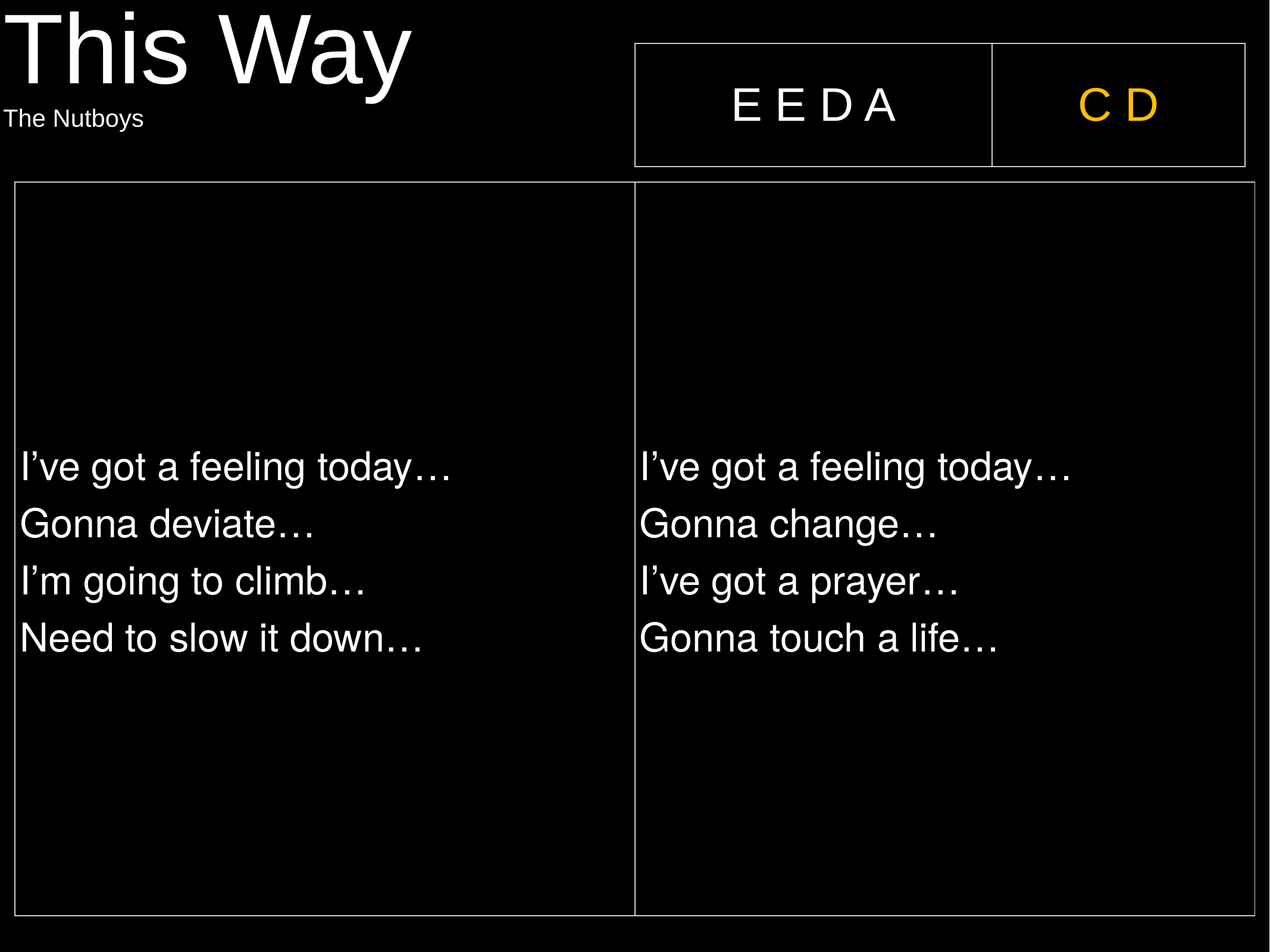

This Way
The Nutboys
| E E D A | C D |
| --- | --- |
| I’ve got a feeling today… Gonna deviate… I’m going to climb… Need to slow it down… | I’ve got a feeling today… Gonna change… I’ve got a prayer… Gonna touch a life… |
| --- | --- |